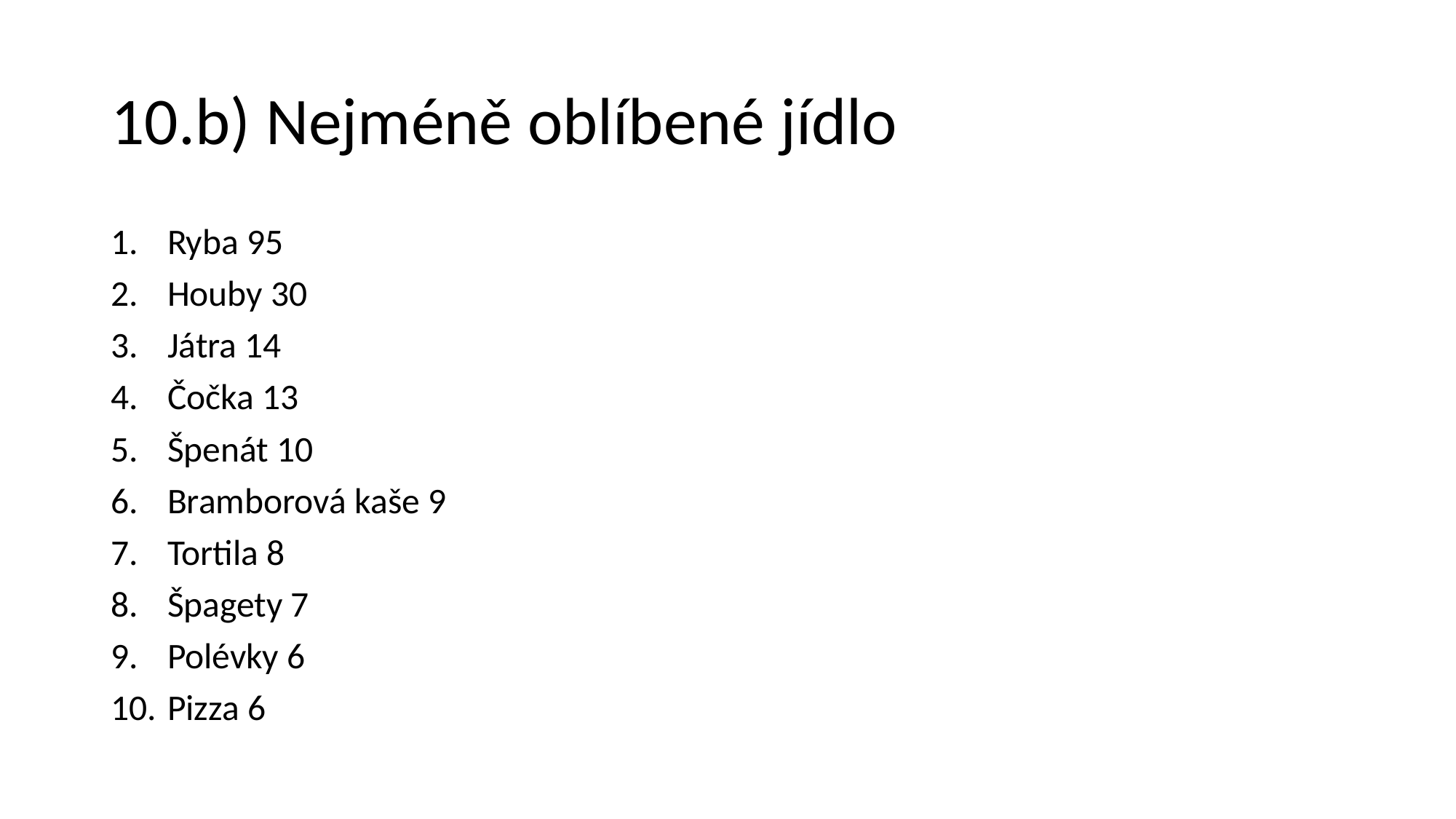

# 10.b) Nejméně oblíbené jídlo
Ryba 95
Houby 30
Játra 14
Čočka 13
Špenát 10
Bramborová kaše 9
Tortila 8
Špagety 7
Polévky 6
Pizza 6